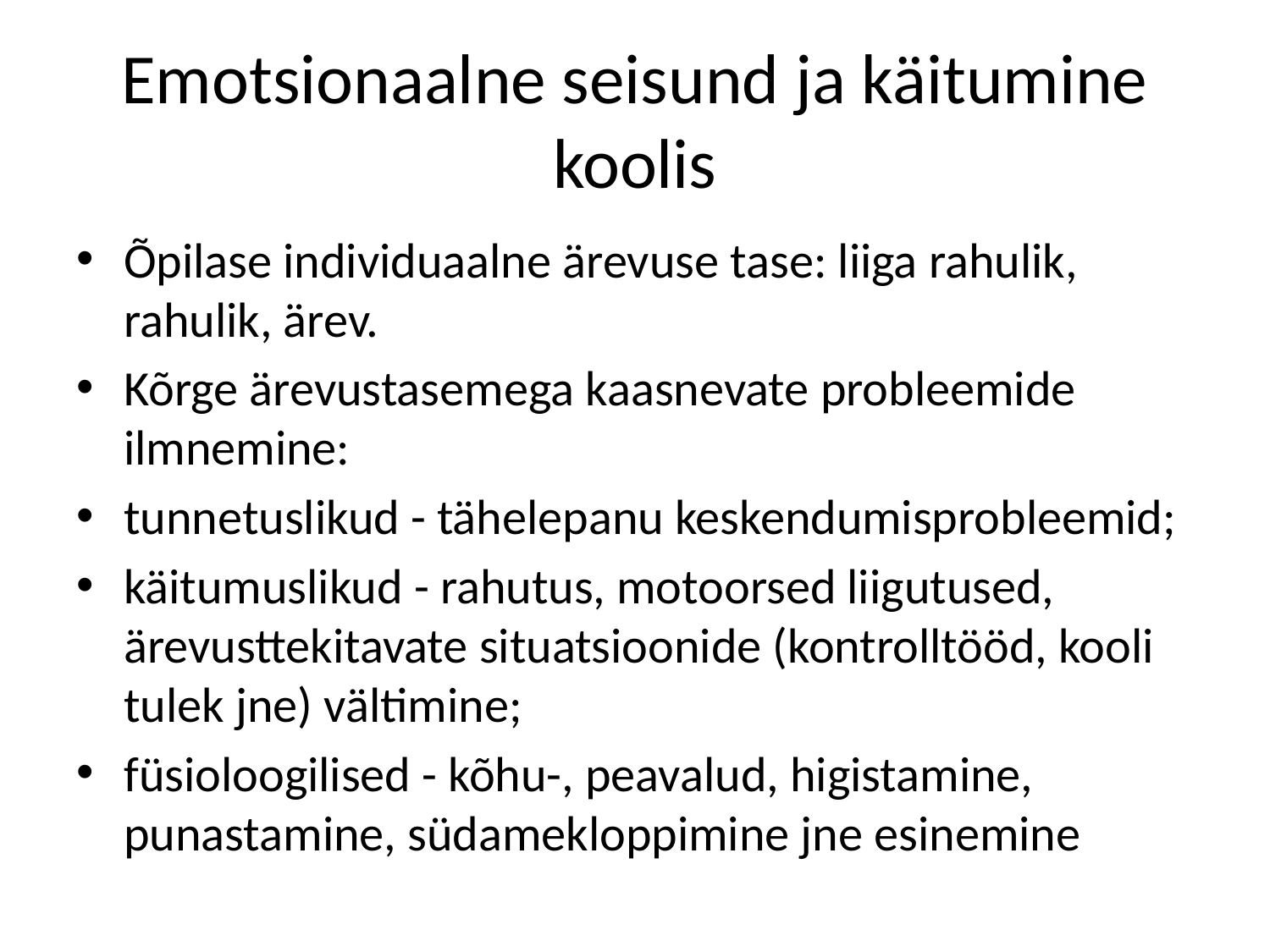

# Emotsionaalne seisund ja käitumine koolis
Õpilase individuaalne ärevuse tase: liiga rahulik, rahulik, ärev.
Kõrge ärevustasemega kaasnevate probleemide ilmnemine:
tunnetuslikud - tähelepanu keskendumisprobleemid;
käitumuslikud - rahutus, motoorsed liigutused, ärevusttekitavate situatsioonide (kontrolltööd, kooli tulek jne) vältimine;
füsioloogilised - kõhu-, peavalud, higistamine, punastamine, südamekloppimine jne esinemine